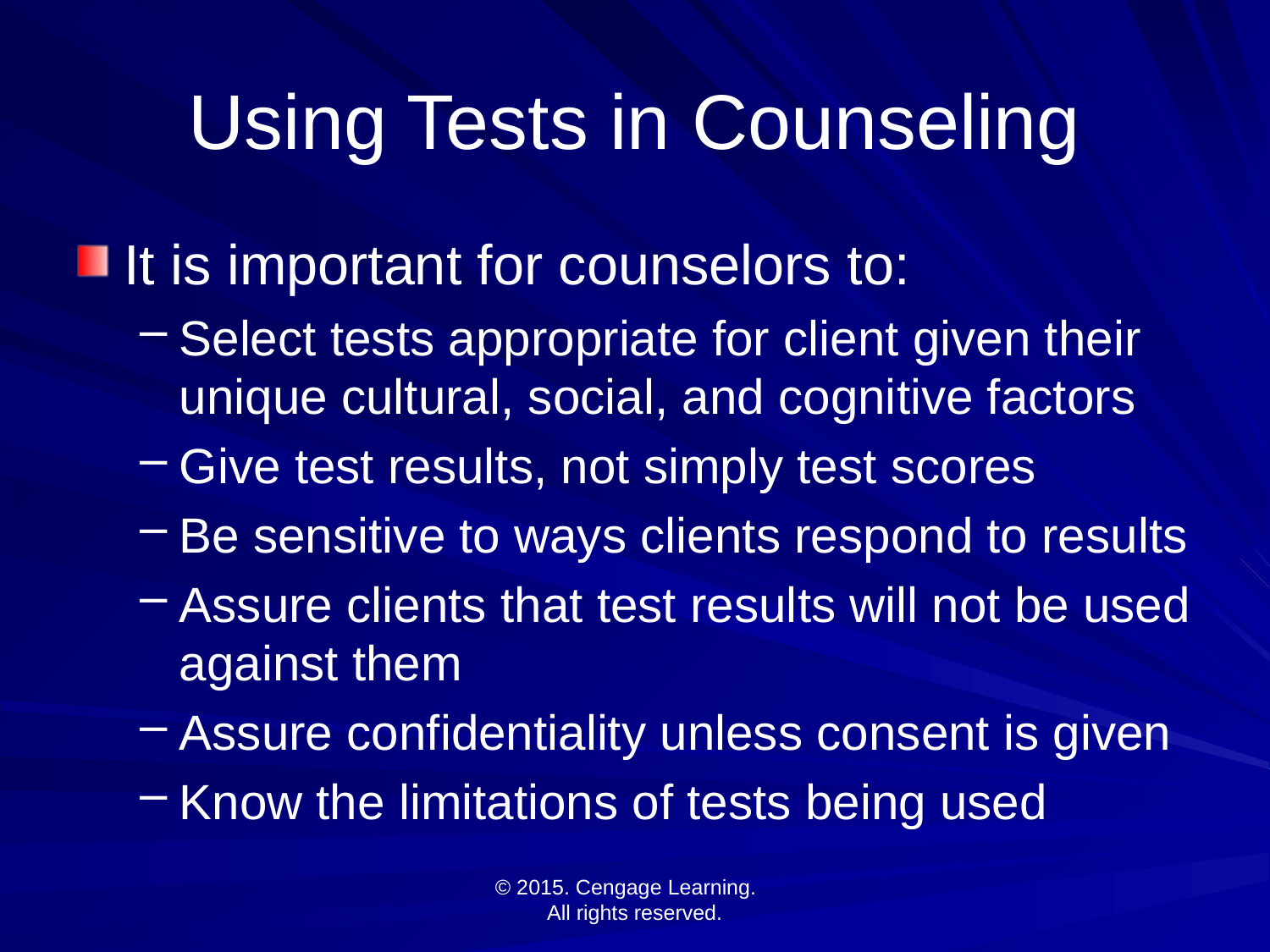

# Using Tests in Counseling
It is important for counselors to:
Select tests appropriate for client given their unique cultural, social, and cognitive factors
Give test results, not simply test scores
Be sensitive to ways clients respond to results
Assure clients that test results will not be used against them
Assure confidentiality unless consent is given
Know the limitations of tests being used
© 2015. Cengage Learning.
All rights reserved.